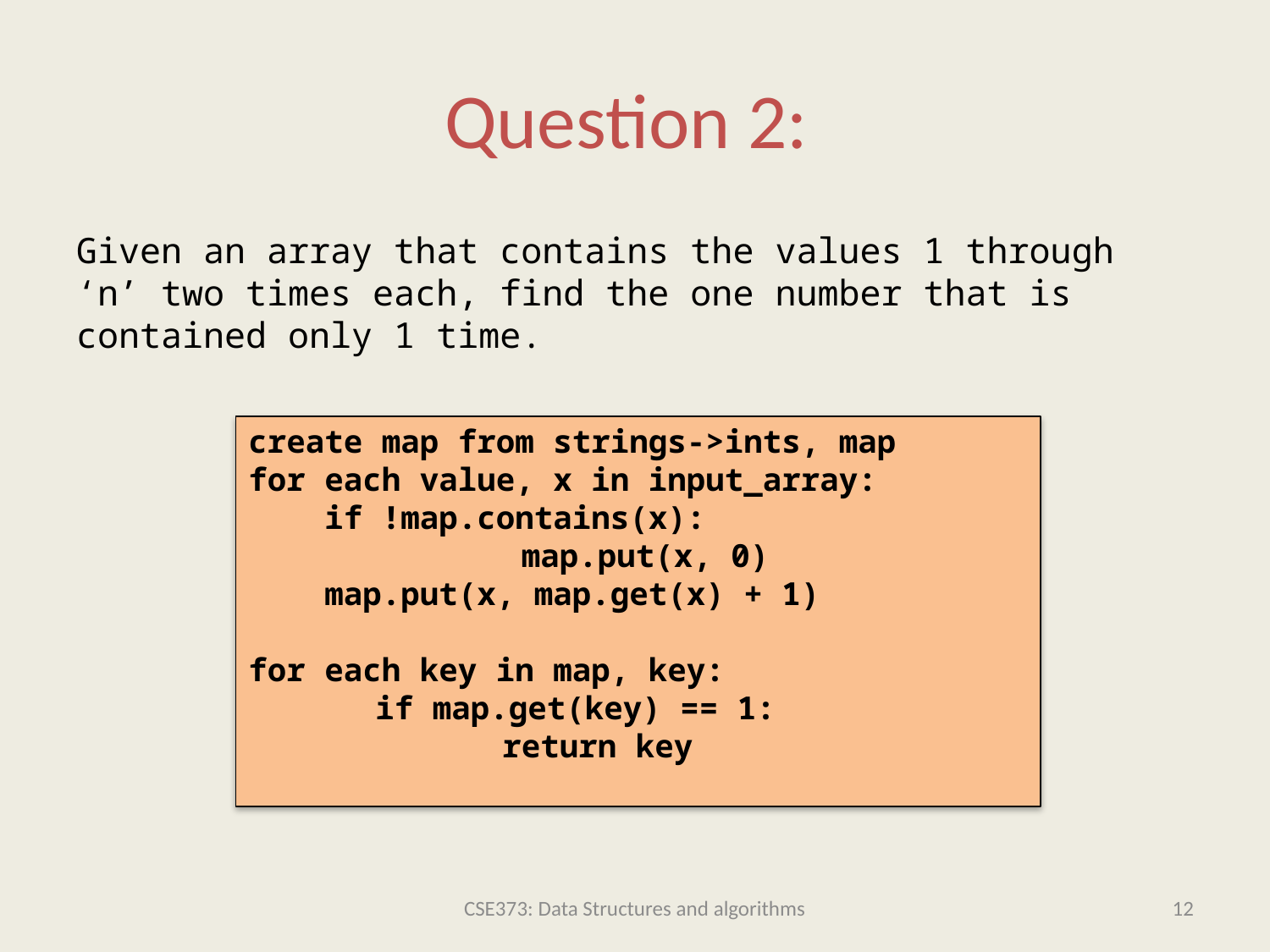

# Question 2:
Given an array that contains the values 1 through ‘n’ two times each, find the one number that is contained only 1 time.

create map from strings->ints, map
for each value, x in input_array:
    if !map.contains(x):
		 map.put(x, 0)
    map.put(x, map.get(x) + 1)

for each key in map, key:
	if map.get(key) == 1:
		return key

CSE373: Data Structures and algorithms
12